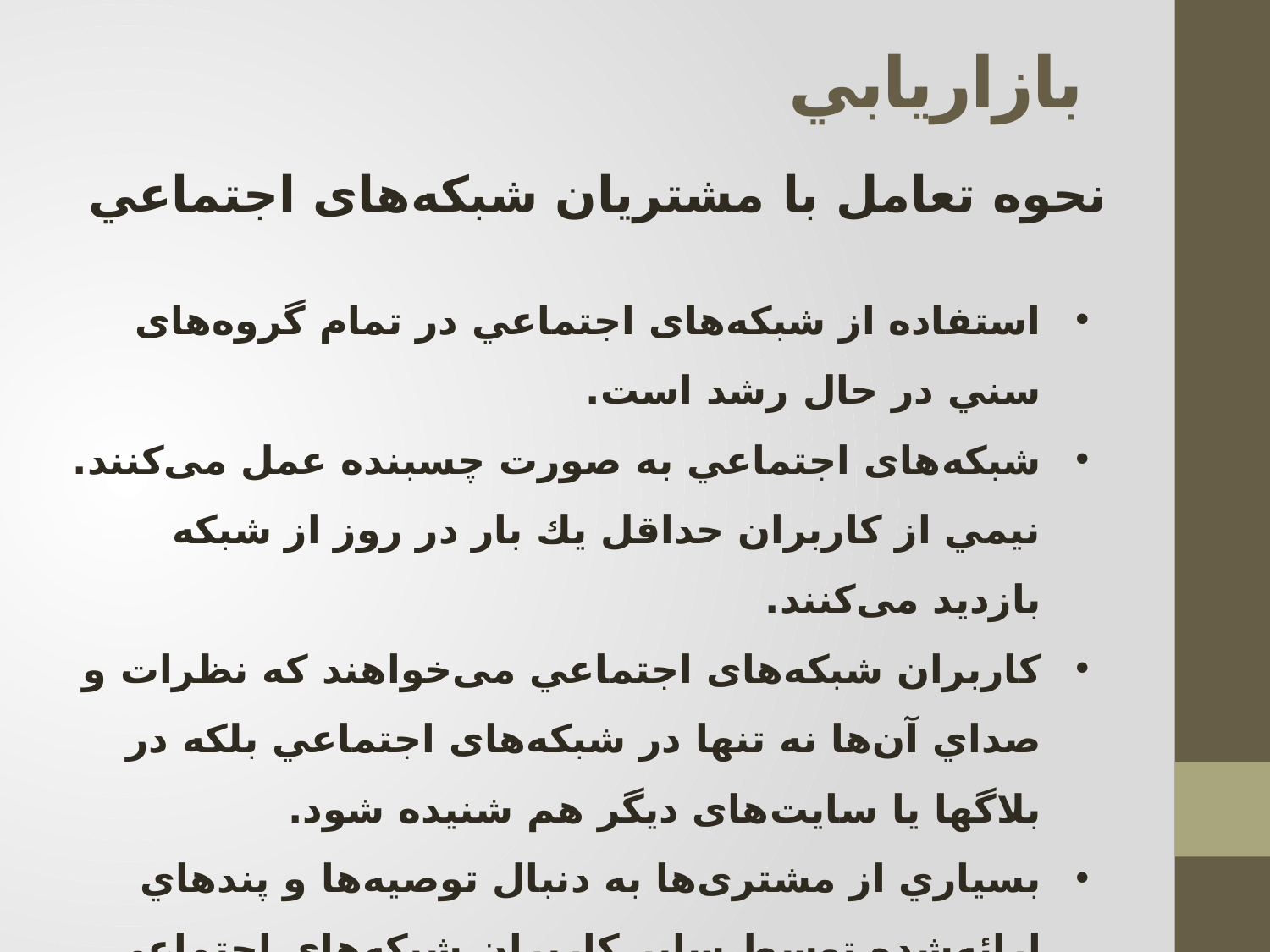

# بازاريابي
نحوه تعامل با مشتريان شبکه‌های اجتماعي
استفاده از شبکه‌های اجتماعي در تمام گروه‌های سني در حال رشد است.
شبکه‌های اجتماعي به صورت چسبنده عمل می‌کنند. نيمي از كاربران حداقل يك بار در روز از شبكه بازديد می‌کنند.
كاربران شبکه‌های اجتماعي می‌خواهند كه نظرات و صداي آن‌ها نه تنها در شبکه‌های اجتماعي بلكه در بلاگها يا سایت‌های ديگر هم شنيده شود.
بسياري از مشتری‌ها به دنبال توصیه‌ها و پندهاي ارائه‌شده توسط ساير كاربران شبکه‌های اجتماعي راجع به محصولات و خدمات هستند.